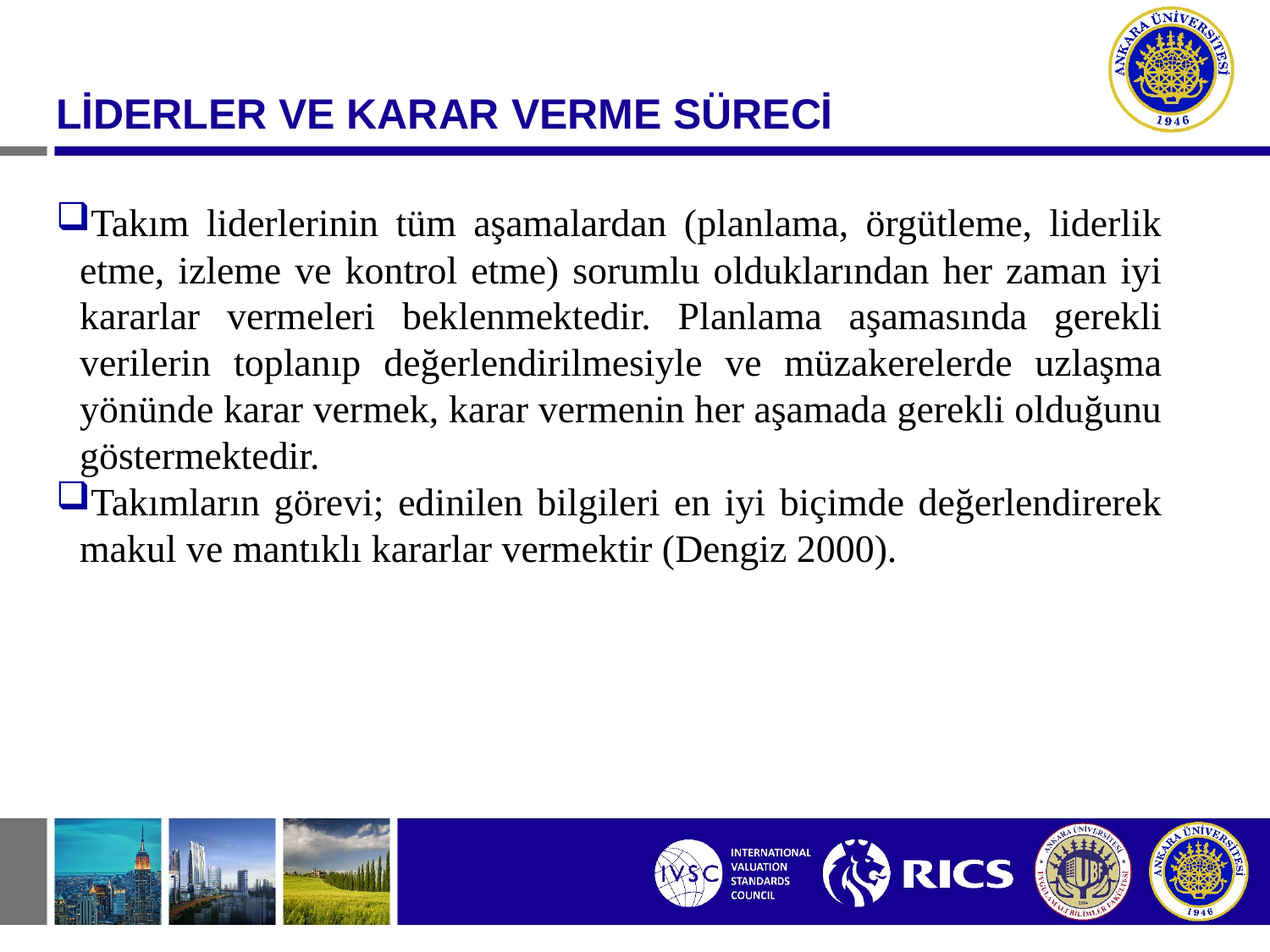

#
LİDERLER VE KARAR VERME SÜRECİ
Takım liderlerinin tüm aşamalardan (planlama, örgütleme, liderlik etme, izleme ve kontrol etme) sorumlu olduklarından her zaman iyi kararlar vermeleri beklenmektedir. Planlama aşamasında gerekli verilerin toplanıp değerlendirilmesiyle ve müzakerelerde uzlaşma yönünde karar vermek, karar vermenin her aşamada gerekli olduğunu göstermektedir.
Takımların görevi; edinilen bilgileri en iyi biçimde değerlendirerek makul ve mantıklı kararlar vermektir (Dengiz 2000).